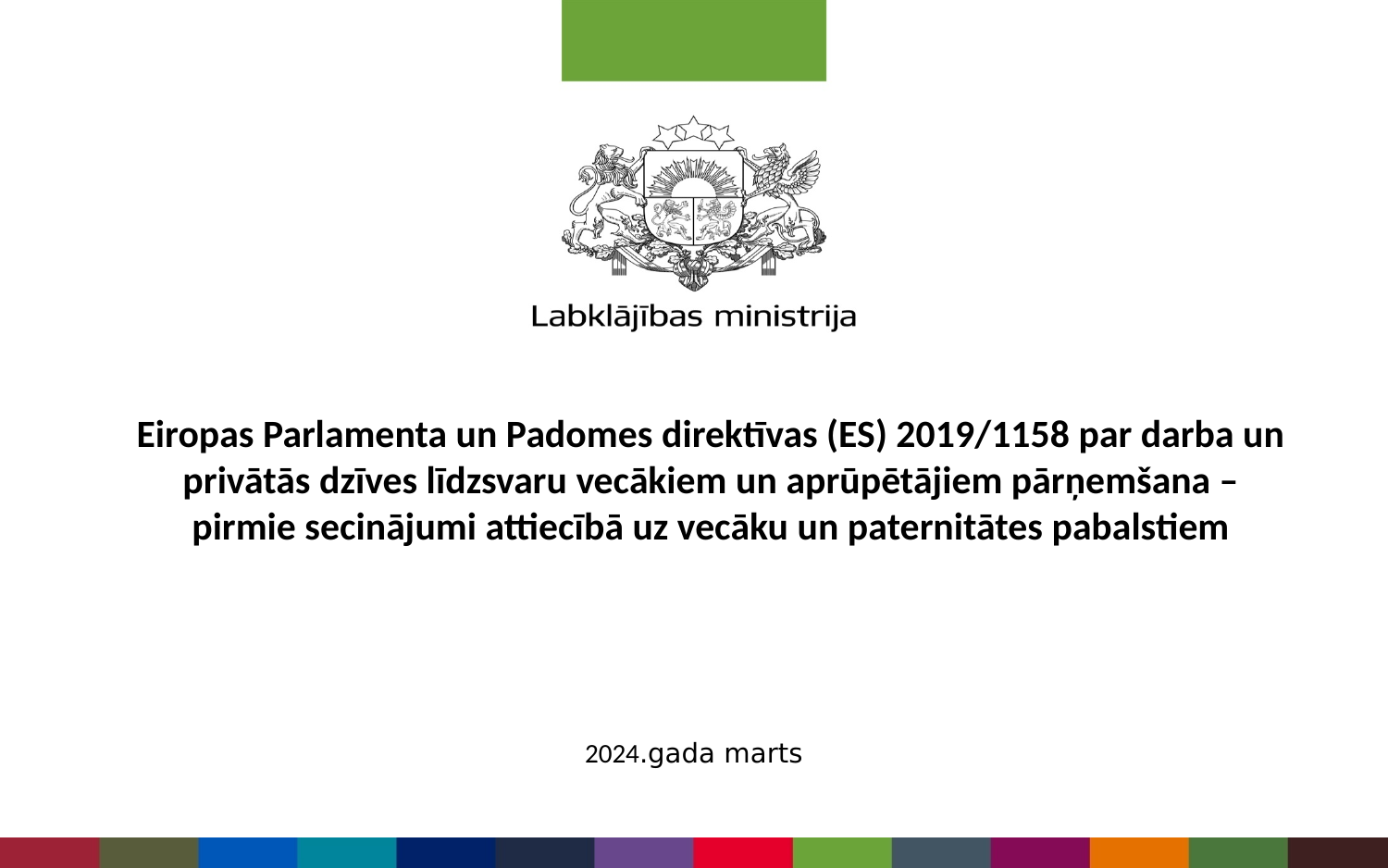

# Eiropas Parlamenta un Padomes direktīvas (ES) 2019/1158 par darba un privātās dzīves līdzsvaru vecākiem un aprūpētājiem pārņemšana – pirmie secinājumi attiecībā uz vecāku un paternitātes pabalstiem
2024.gada marts